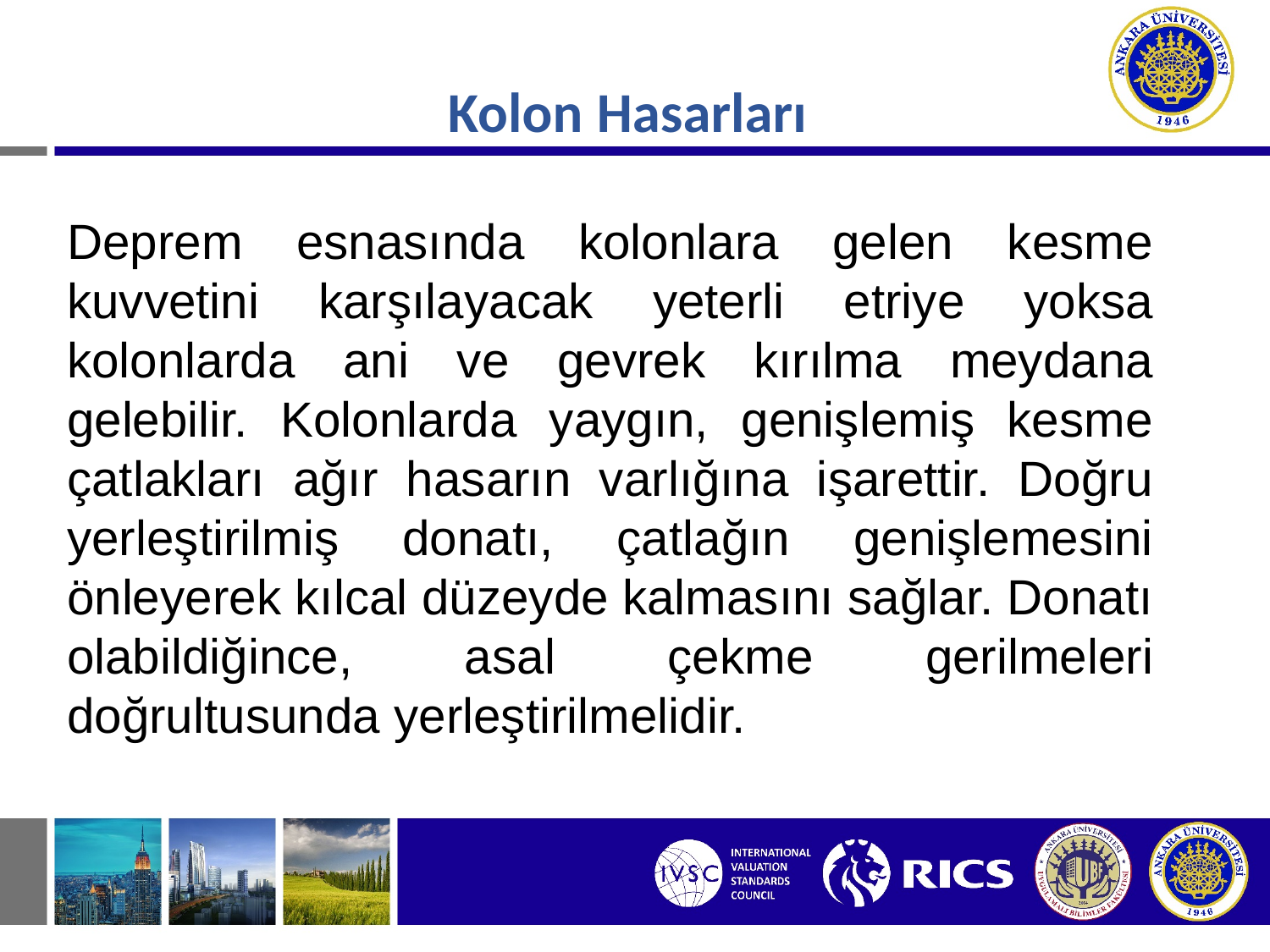

Kolon Hasarları
Deprem esnasında kolonlara gelen kesme kuvvetini karşılayacak yeterli etriye yoksa kolonlarda ani ve gevrek kırılma meydana gelebilir. Kolonlarda yaygın, genişlemiş kesme çatlakları ağır hasarın varlığına işarettir. Doğru yerleştirilmiş donatı, çatlağın genişlemesini önleyerek kılcal düzeyde kalmasını sağlar. Donatı olabildiğince, asal çekme gerilmeleri doğrultusunda yerleştirilmelidir.